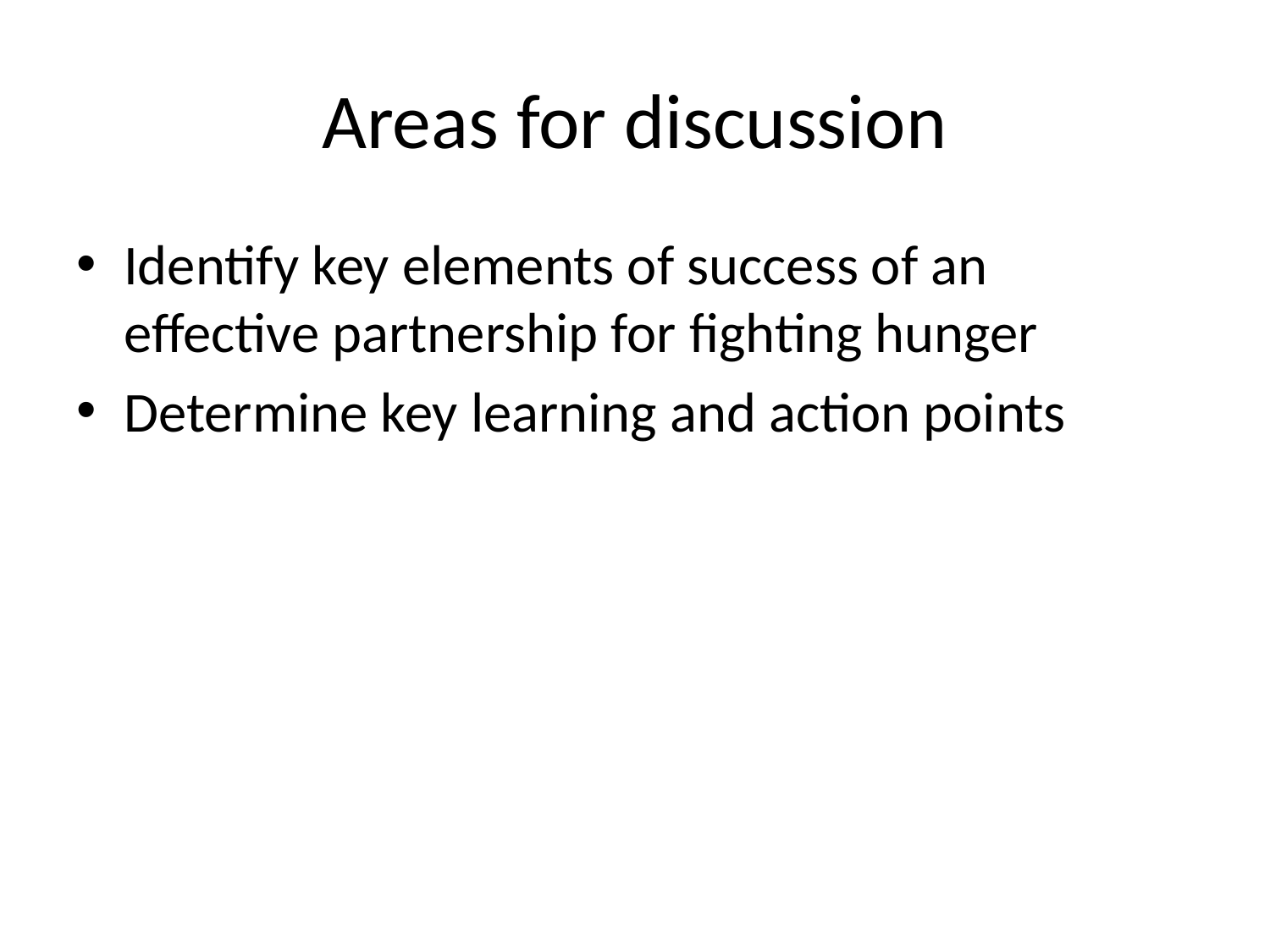

# Areas for discussion
Identify key elements of success of an effective partnership for fighting hunger
Determine key learning and action points